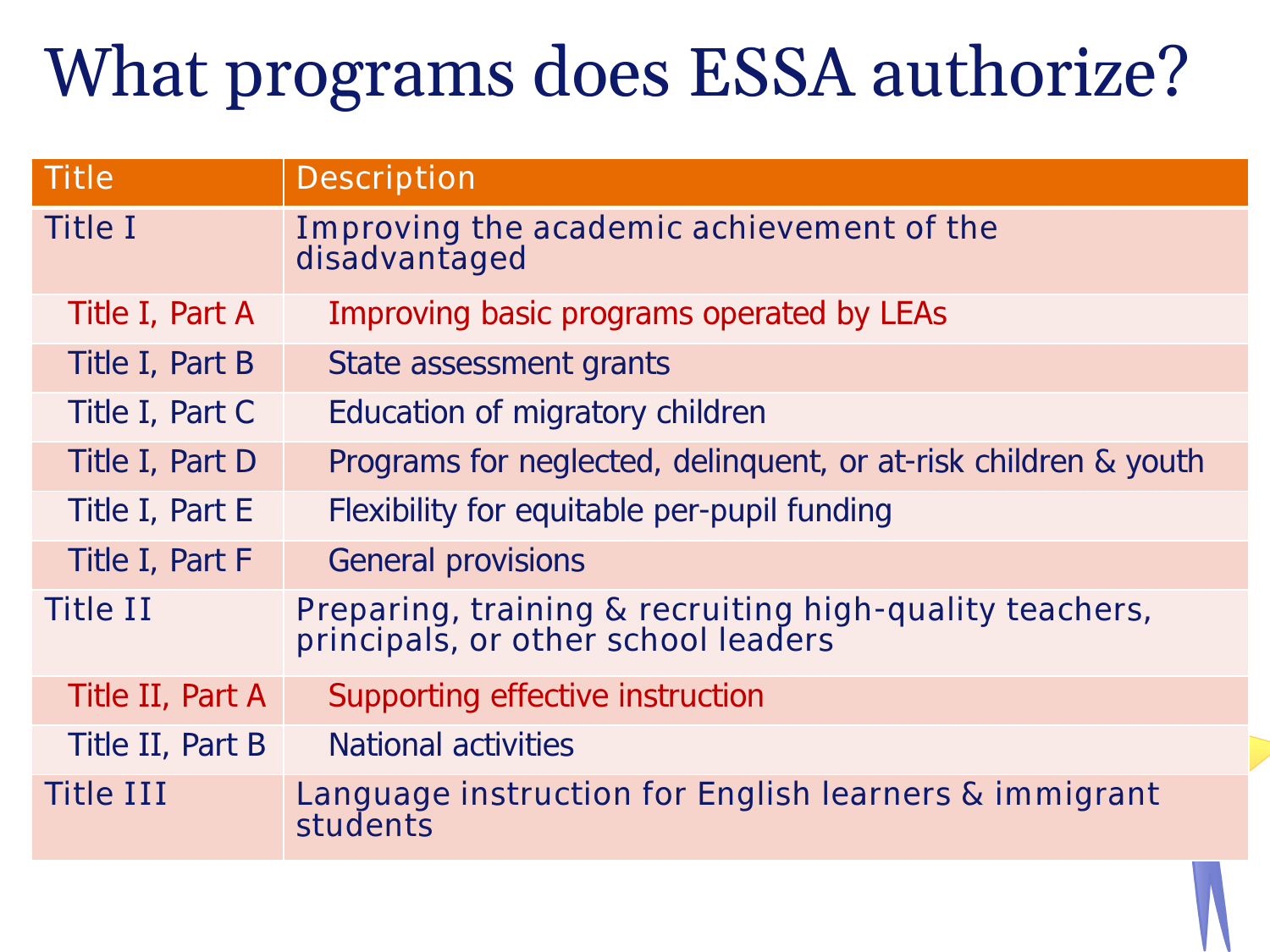

What programs does ESSA authorize?
| Title | Description |
| --- | --- |
| Title I | Improving the academic achievement of the disadvantaged |
| Title I, Part A | Improving basic programs operated by LEAs |
| Title I, Part B | State assessment grants |
| Title I, Part C | Education of migratory children |
| Title I, Part D | Programs for neglected, delinquent, or at-risk children & youth |
| Title I, Part E | Flexibility for equitable per-pupil funding |
| Title I, Part F | General provisions |
| Title II | Preparing, training & recruiting high-quality teachers, principals, or other school leaders |
| Title II, Part A | Supporting effective instruction |
| Title II, Part B | National activities |
| Title III | Language instruction for English learners & immigrant students |

4